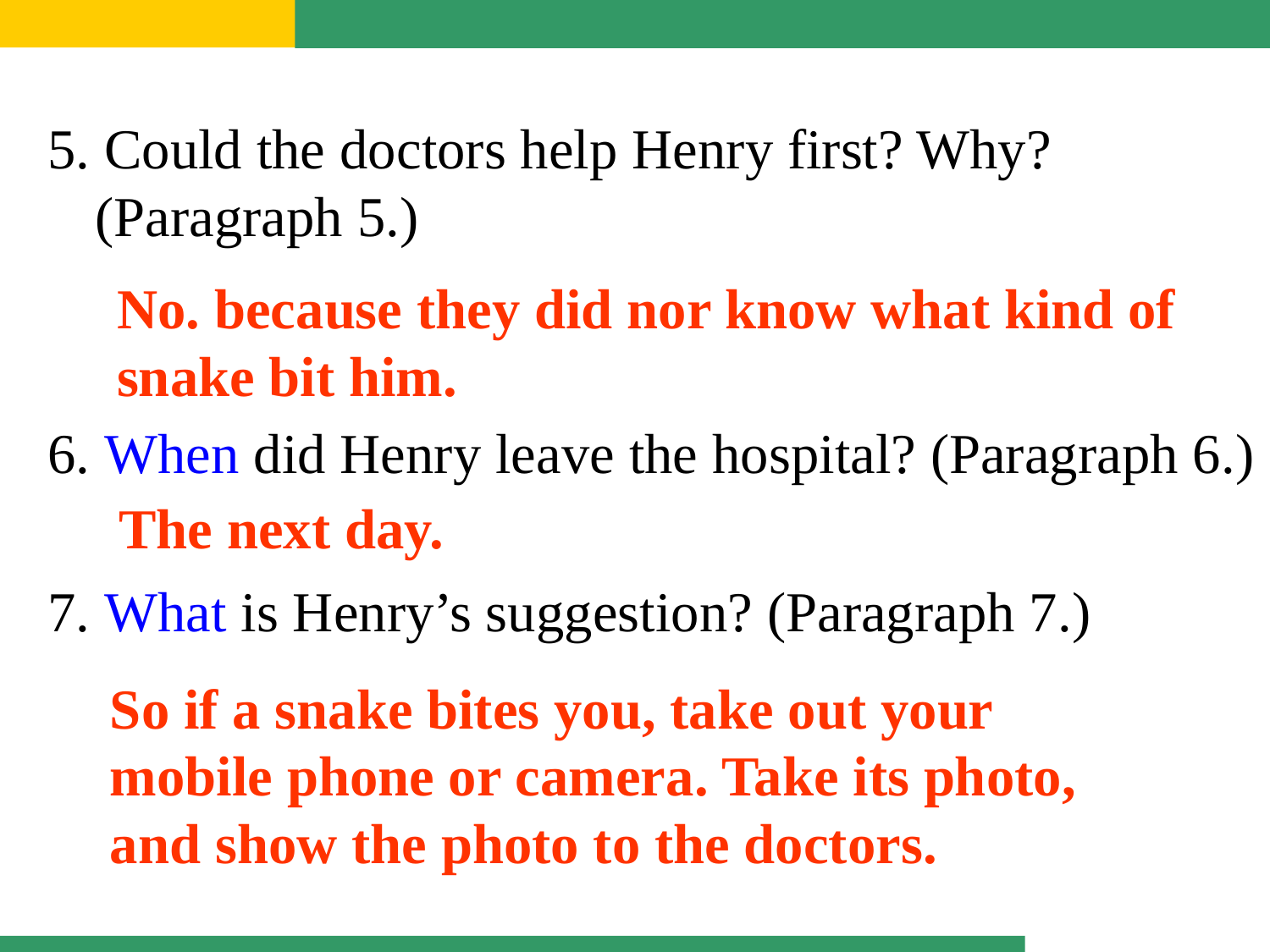

5. Could the doctors help Henry first? Why? (Paragraph 5.)

6. When did Henry leave the hospital? (Paragraph 6.)

7. What is Henry’s suggestion? (Paragraph 7.)

No. because they did nor know what kind of
snake bit him.
The next day.
So if a snake bites you, take out your
mobile phone or camera. Take its photo,
and show the photo to the doctors.